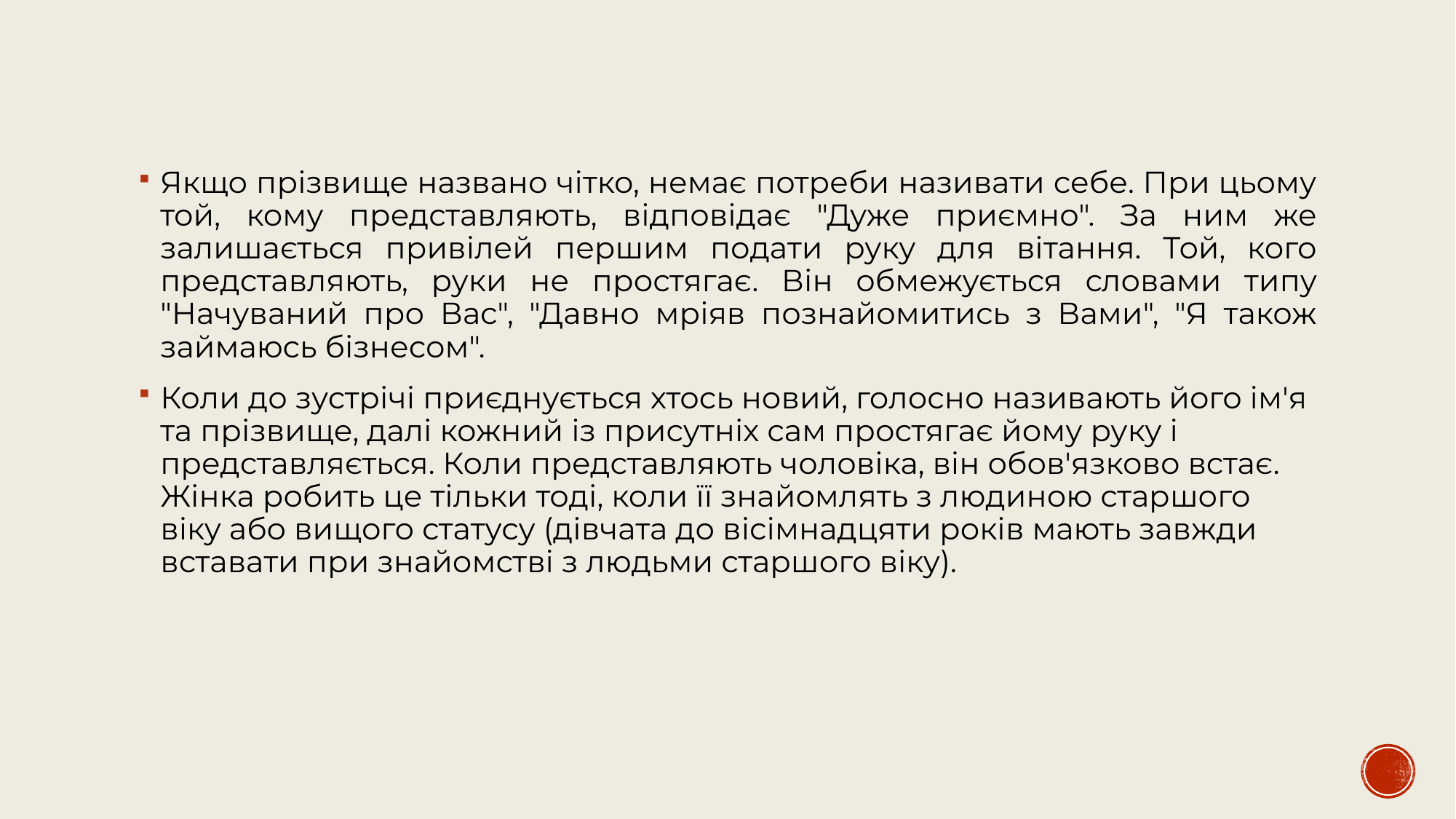

Якщо прізвище названо чітко, немає потреби називати себе. При цьому той, кому представляють, відповідає "Дуже приємно". За ним же залишається привілей першим подати руку для вітання. Той, кого представляють, руки не простягає. Він обмежується словами типу "Начуваний про Вас", "Давно мріяв познайомитись з Вами", "Я також займаюсь бізнесом".
Коли до зустрічі приєднується хтось новий, голосно називають його ім'я та прізвище, далі кожний із присутніх сам простягає йому руку і представляється. Коли представляють чоловіка, він обов'язково встає. Жінка робить це тільки тоді, коли її знайомлять з людиною старшого віку або вищого статусу (дівчата до вісімнадцяти років мають завжди вставати при знайомстві з людьми старшого віку).